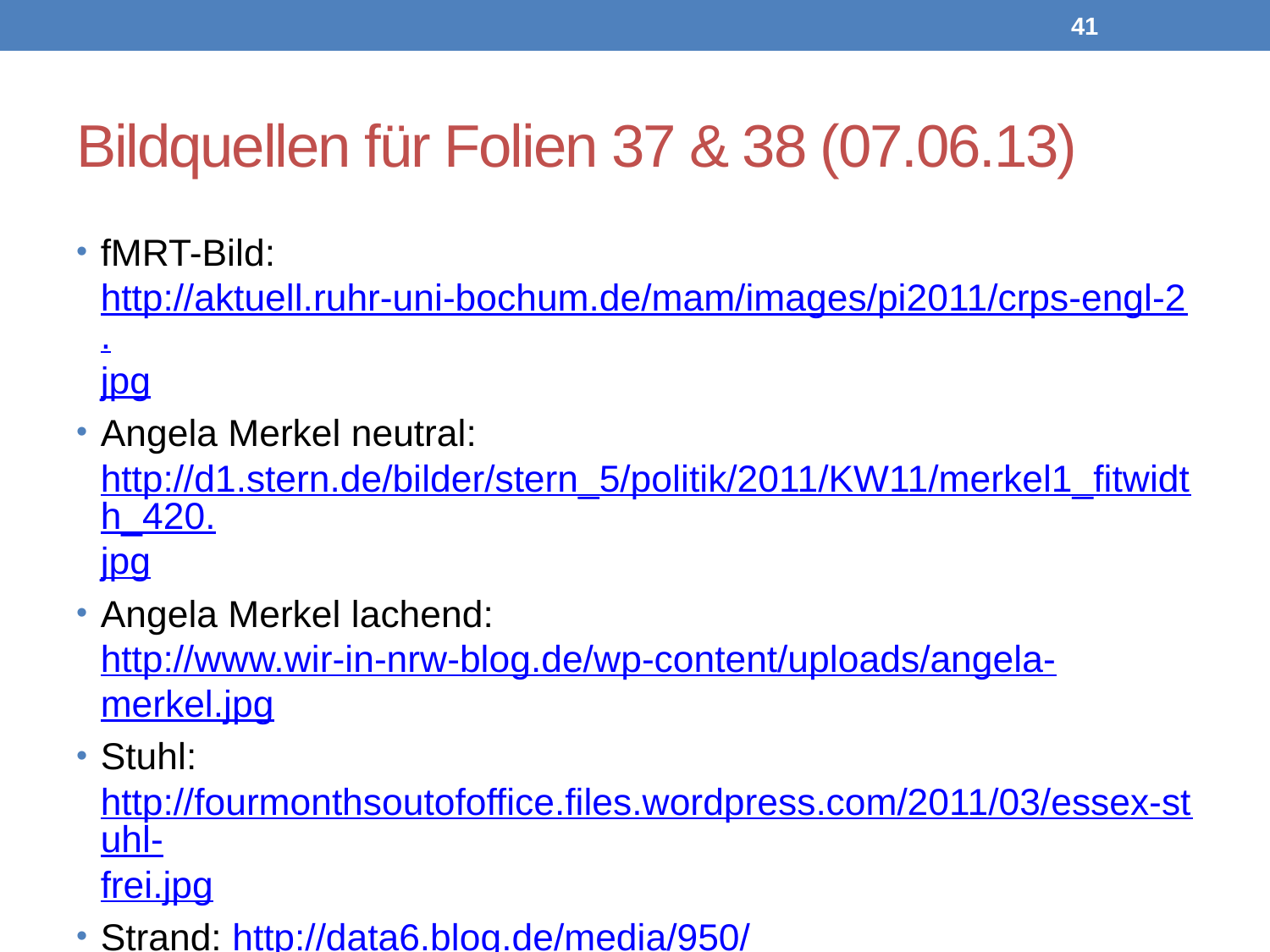

41
# Bildquellen für Folien 37 & 38 (07.06.13)
fMRT-Bild: http://aktuell.ruhr-uni-bochum.de/mam/images/pi2011/crps-engl-2.jpg
Angela Merkel neutral: http://d1.stern.de/bilder/stern_5/politik/2011/KW11/merkel1_fitwidth_420.jpg
Angela Merkel lachend: http://www.wir-in-nrw-blog.de/wp-content/uploads/angela-merkel.jpg
Stuhl: http://fourmonthsoutofoffice.files.wordpress.com/2011/03/essex-stuhl-frei.jpg
Strand: http://data6.blog.de/media/950/5577950_74b4f15db3_m.jpg